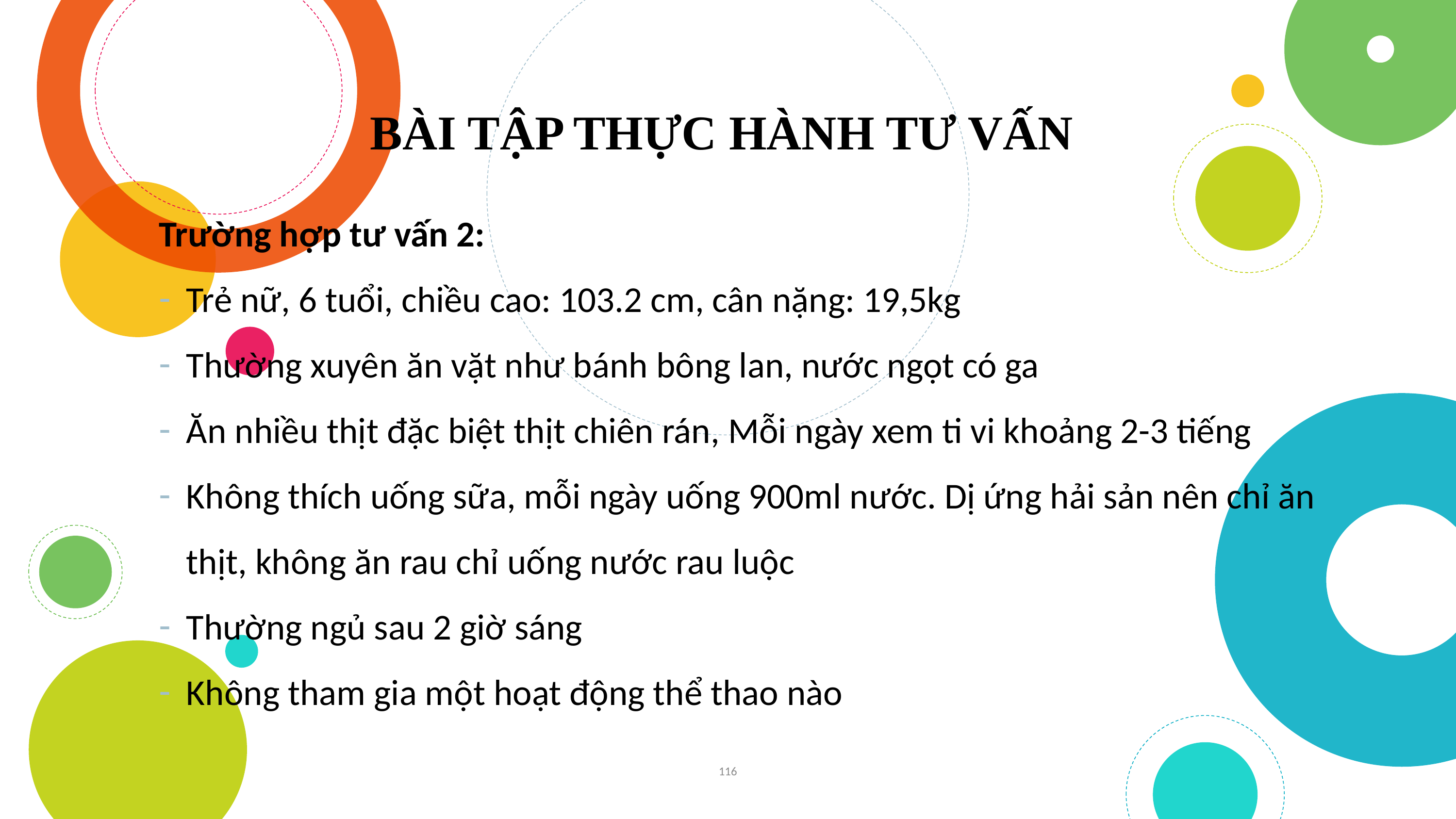

# BÀI TẬP THỰC HÀNH TƯ VẤN
Trường hợp tư vấn 2:
Trẻ nữ, 6 tuổi, chiều cao: 103.2 cm, cân nặng: 19,5kg
Thường xuyên ăn vặt như bánh bông lan, nước ngọt có ga
Ăn nhiều thịt đặc biệt thịt chiên rán, Mỗi ngày xem ti vi khoảng 2-3 tiếng
Không thích uống sữa, mỗi ngày uống 900ml nước. Dị ứng hải sản nên chỉ ăn thịt, không ăn rau chỉ uống nước rau luộc
Thường ngủ sau 2 giờ sáng
Không tham gia một hoạt động thể thao nào

116